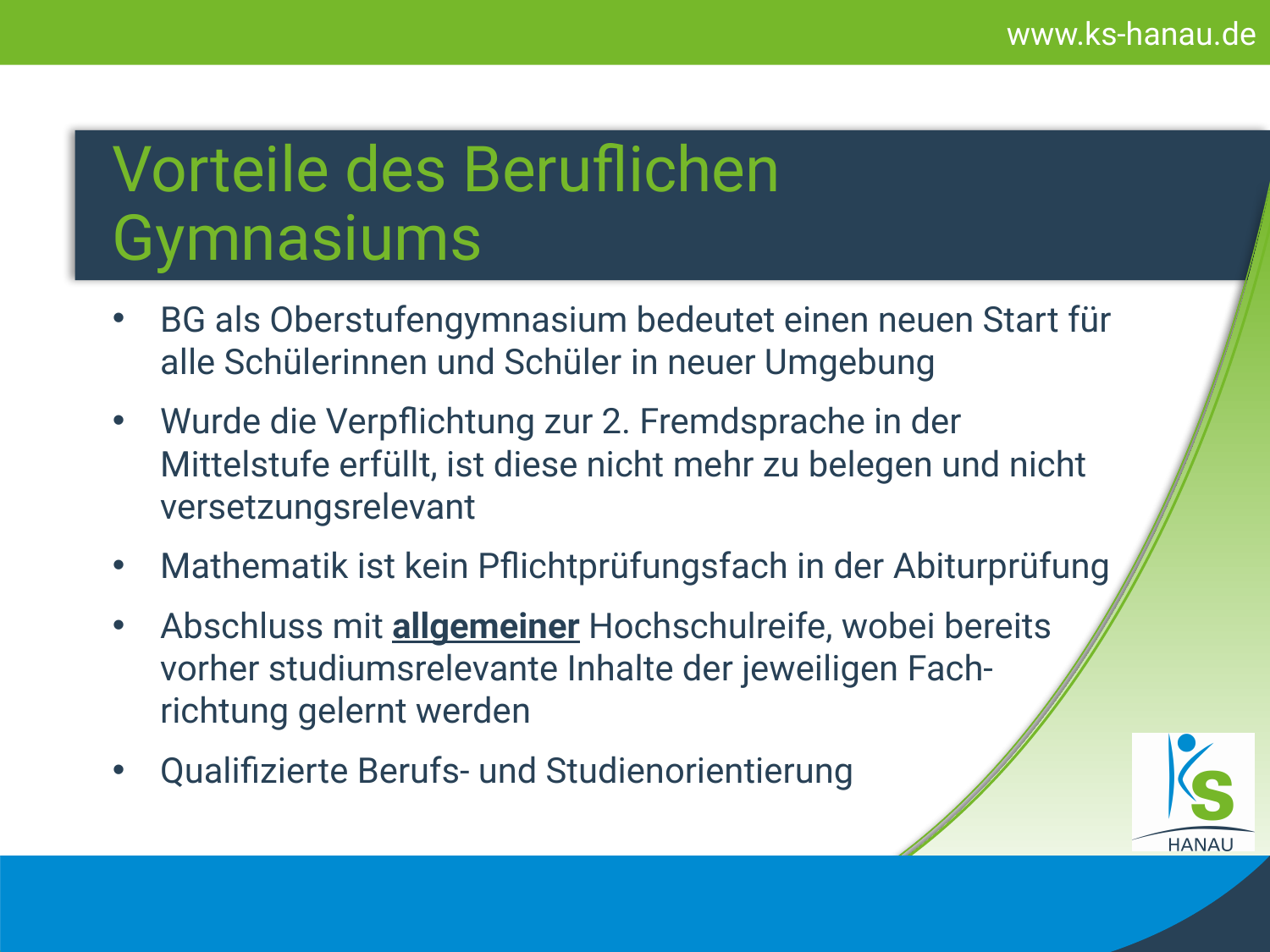

# Vorteile des Beruflichen Gymnasiums
BG als Oberstufengymnasium bedeutet einen neuen Start für alle Schülerinnen und Schüler in neuer Umgebung
Wurde die Verpflichtung zur 2. Fremdsprache in der Mittelstufe erfüllt, ist diese nicht mehr zu belegen und nicht versetzungsrelevant
Mathematik ist kein Pflichtprüfungsfach in der Abiturprüfung
Abschluss mit allgemeiner Hochschulreife, wobei bereits vorher studiumsrelevante Inhalte der jeweiligen Fach-
richtung gelernt werden
Qualifizierte Berufs- und Studienorientierung